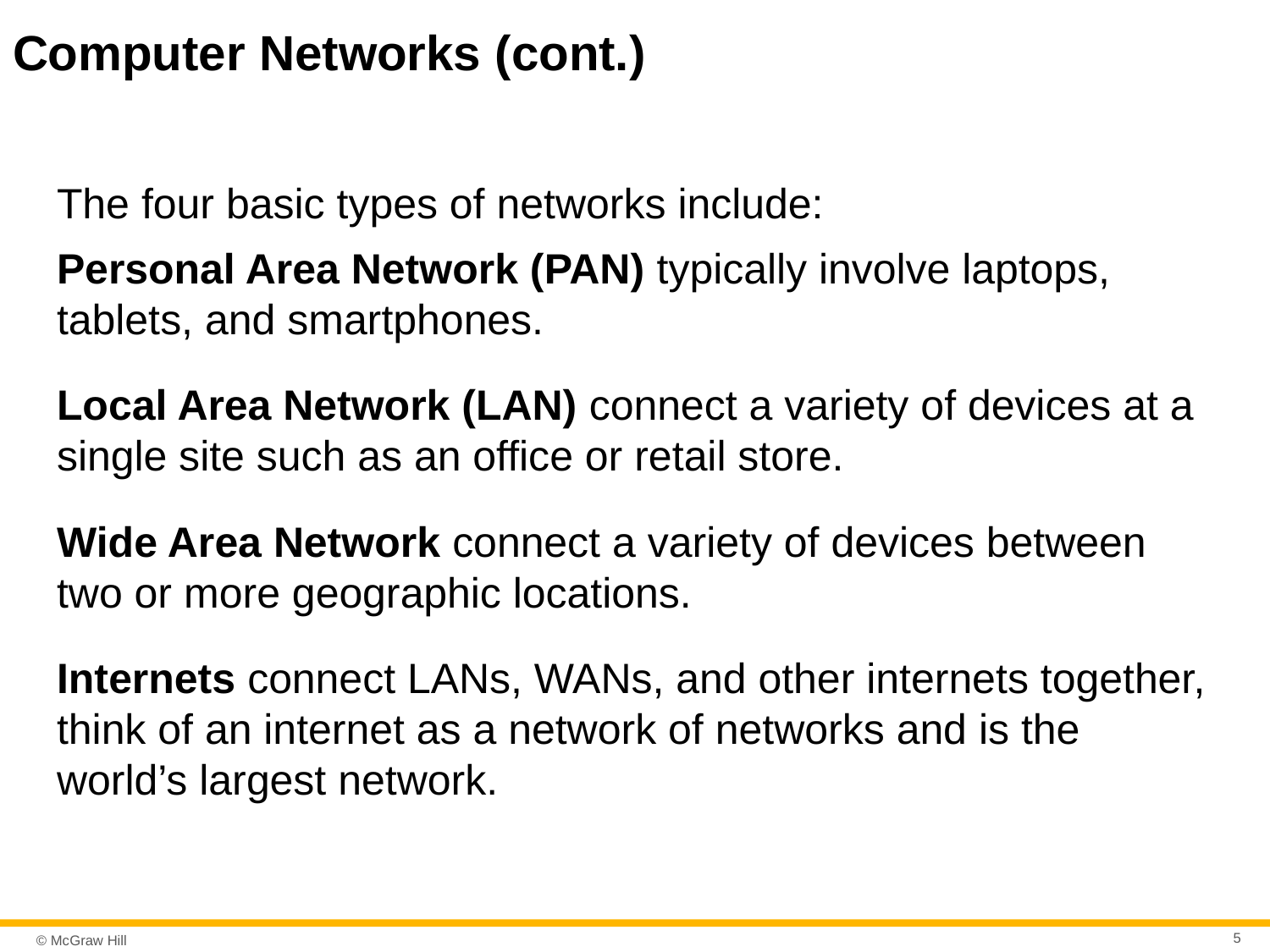

# Computer Networks (cont.)
The four basic types of networks include:
Personal Area Network (PAN) typically involve laptops, tablets, and smartphones.
Local Area Network (LAN) connect a variety of devices at a single site such as an office or retail store.
Wide Area Network connect a variety of devices between two or more geographic locations.
Internets connect LANs, WANs, and other internets together, think of an internet as a network of networks and is the world’s largest network.
5